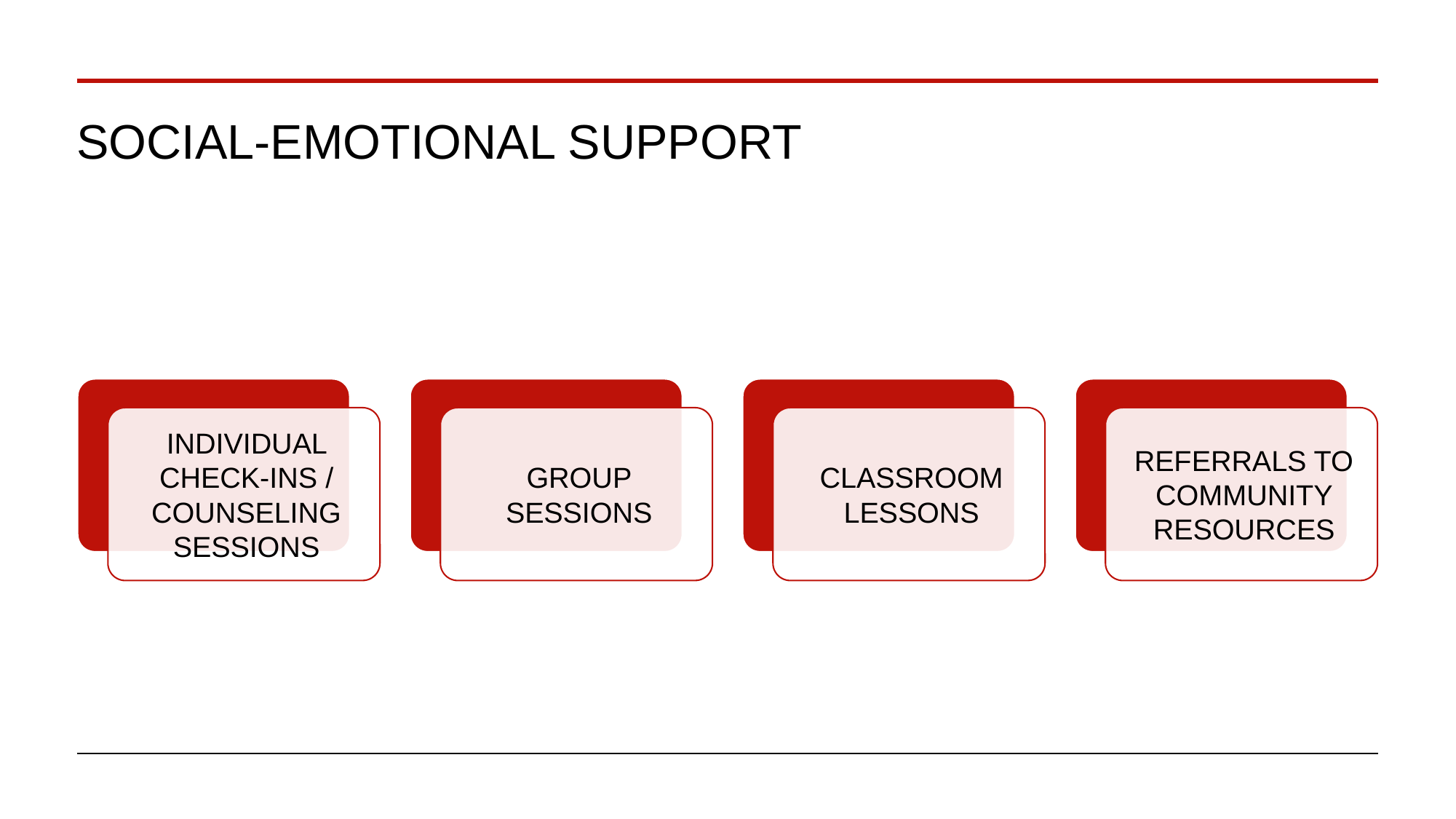

# SOCIAL-EMOTIONAL SUPPORT
INDIVIDUAL CHECK-INS / COUNSELING SESSIONS
GROUP SESSIONS
CLASSROOM LESSONS
REFERRALS TO COMMUNITY RESOURCES